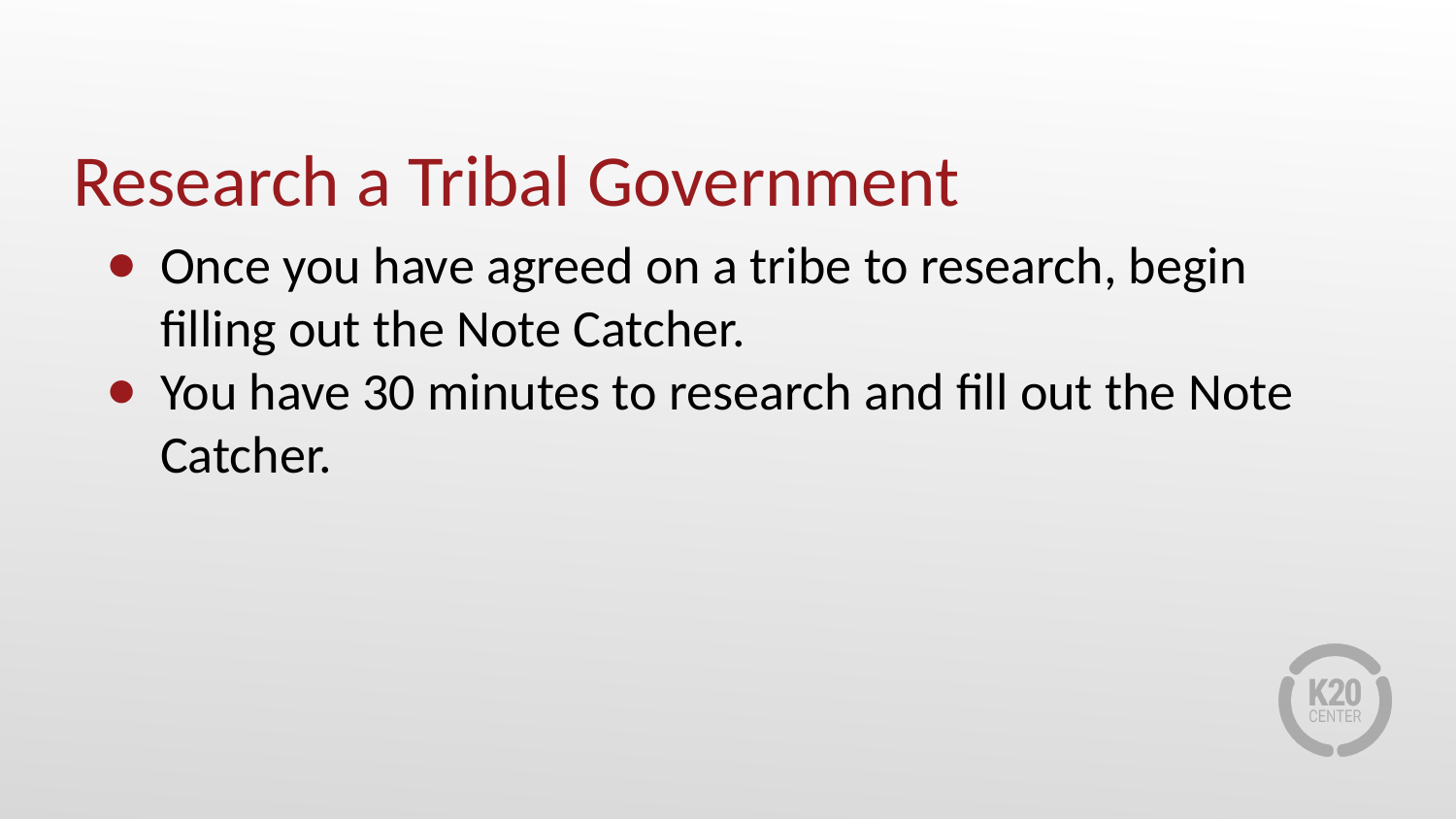

# Research a Tribal Government
Once you have agreed on a tribe to research, begin filling out the Note Catcher.
You have 30 minutes to research and fill out the Note Catcher.